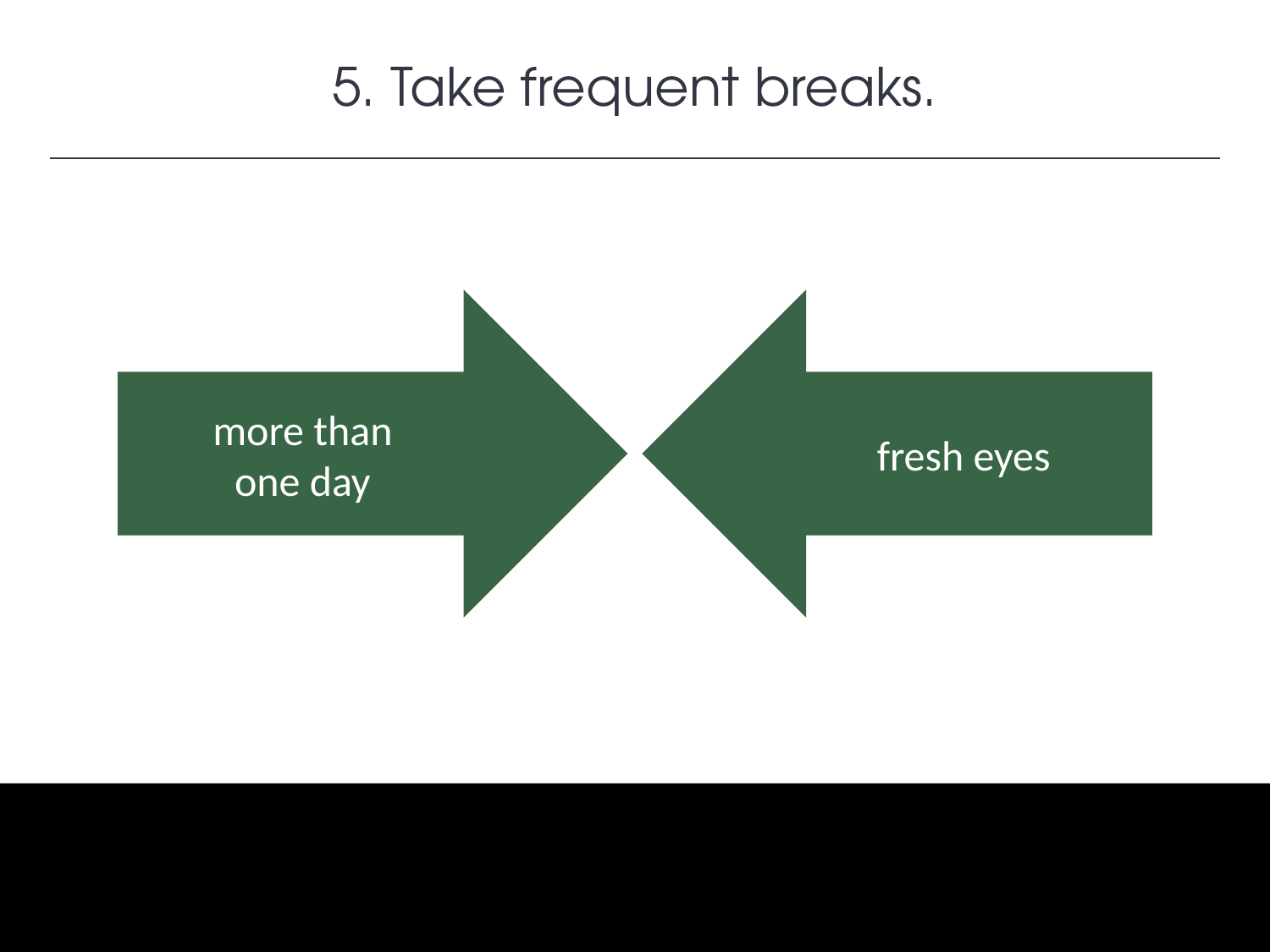

5. Take frequent breaks.
HAWKES LEARNING

more than one day
fresh eyes